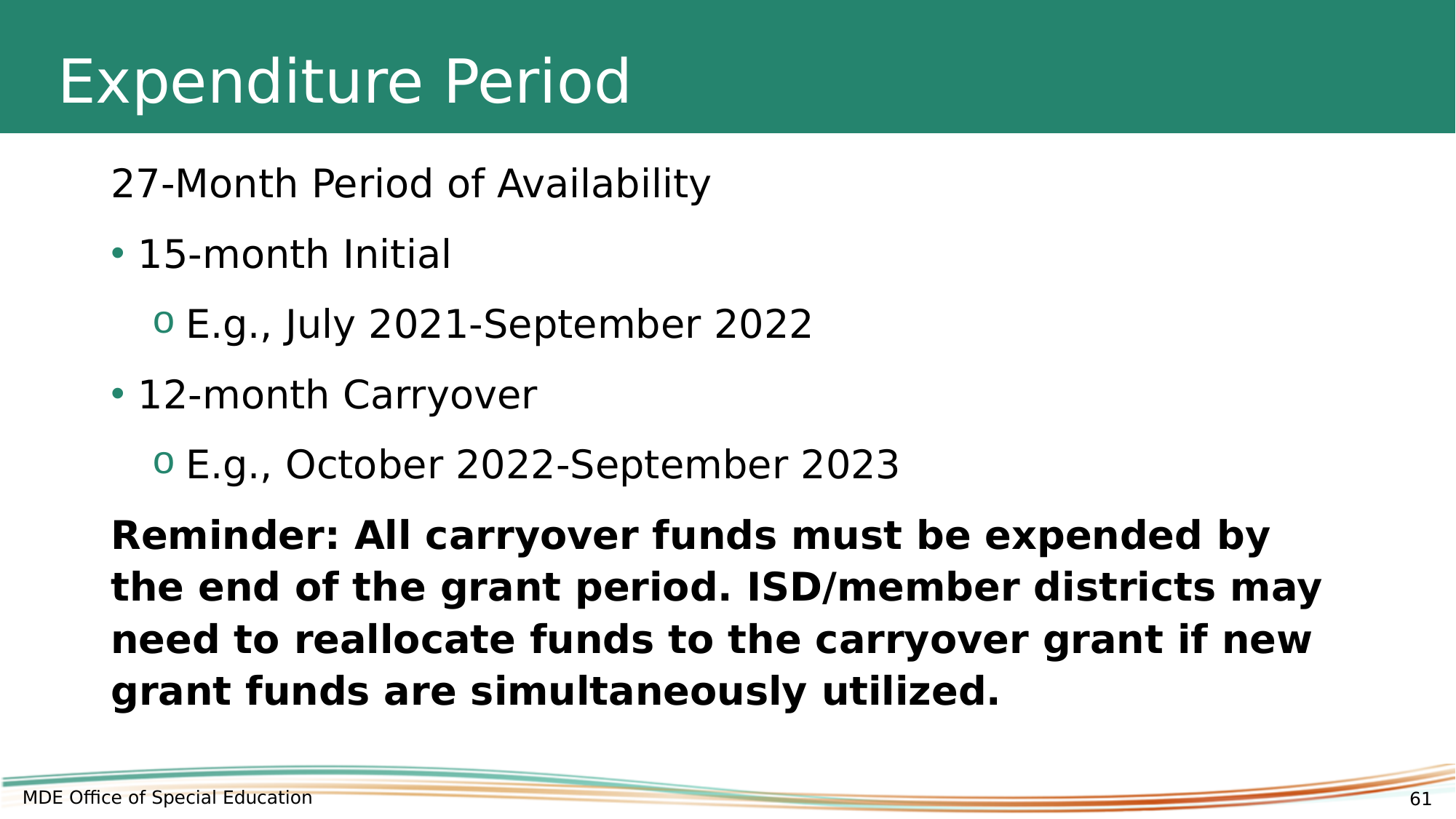

# Expenditure Period
27-Month Period of Availability
15-month Initial
E.g., July 2021-September 2022
12-month Carryover
E.g., October 2022-September 2023
Reminder: All carryover funds must be expended by the end of the grant period. ISD/member districts may need to reallocate funds to the carryover grant if new grant funds are simultaneously utilized.
MDE Office of Special Education
61